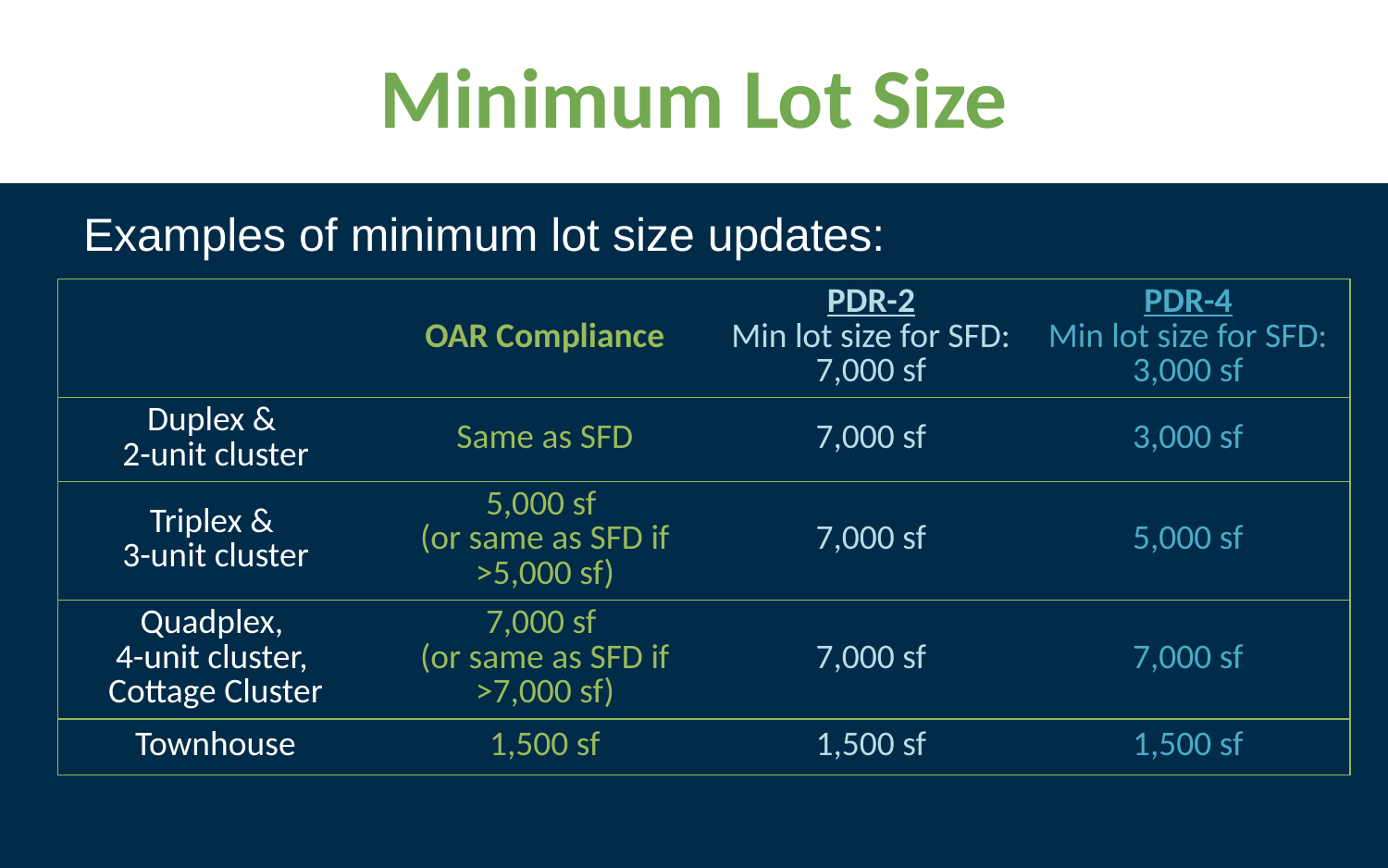

# Minimum Lot Size
Examples of minimum lot size updates:
|  | OAR Compliance | PDR-2 Min lot size for SFD: 7,000 sf | PDR-4 Min lot size for SFD: 3,000 sf |
| --- | --- | --- | --- |
| Duplex & 2-unit cluster | Same as SFD | 7,000 sf | 3,000 sf |
| Triplex & 3-unit cluster | 5,000 sf (or same as SFD if >5,000 sf) | 7,000 sf | 5,000 sf |
| Quadplex, 4-unit cluster, Cottage Cluster | 7,000 sf (or same as SFD if >7,000 sf) | 7,000 sf | 7,000 sf |
| Townhouse | 1,500 sf | 1,500 sf | 1,500 sf |